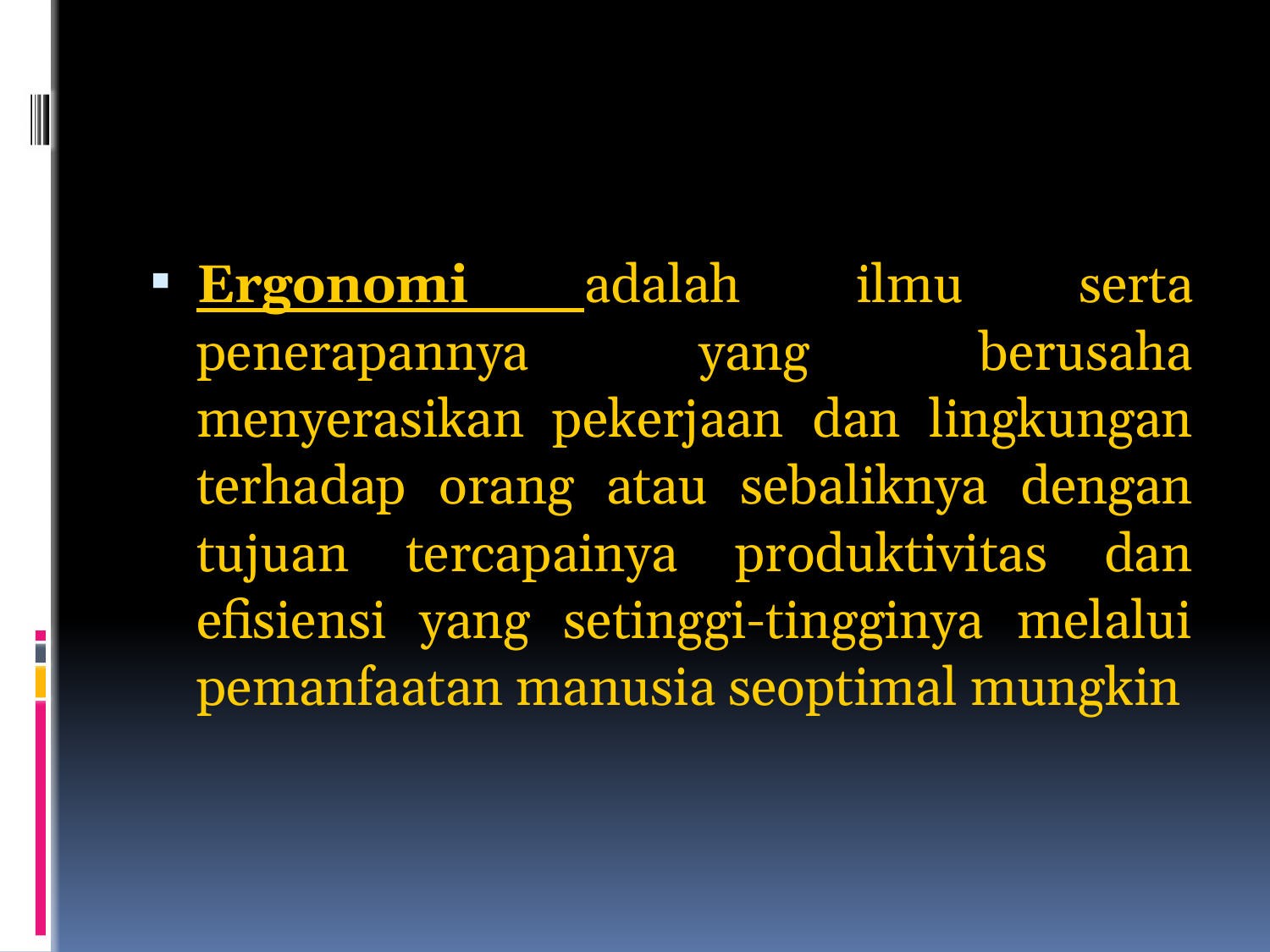

#
Ergonomi adalah ilmu serta penerapannya yang berusaha menyerasikan pekerjaan dan lingkungan terhadap orang atau sebaliknya dengan tujuan tercapainya produktivitas dan efisiensi yang setinggi-tingginya melalui pemanfaatan manusia seoptimal mungkin